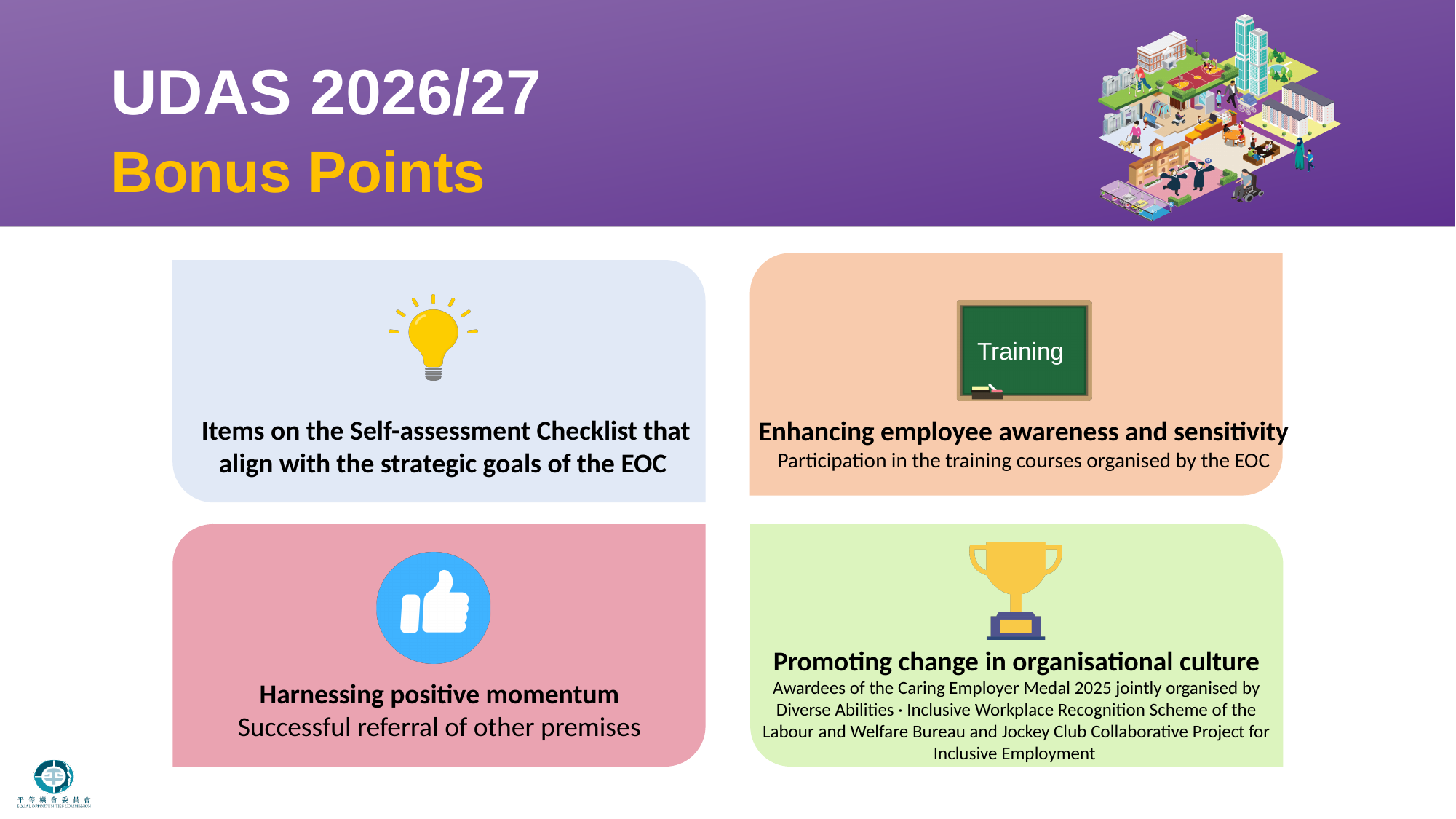

# UDAS 2026/27 Bonus Points

Training
Items on the Self-assessment Checklist that align with the strategic goals of the EOC
Enhancing employee awareness and sensitivity
Participation in the training courses organised by the EOC

Promoting change in organisational culture
Awardees of the Caring Employer Medal 2025 jointly organised by Diverse Abilities · Inclusive Workplace Recognition Scheme of the Labour and Welfare Bureau and Jockey Club Collaborative Project for Inclusive Employment
Harnessing positive momentum
Successful referral of other premises